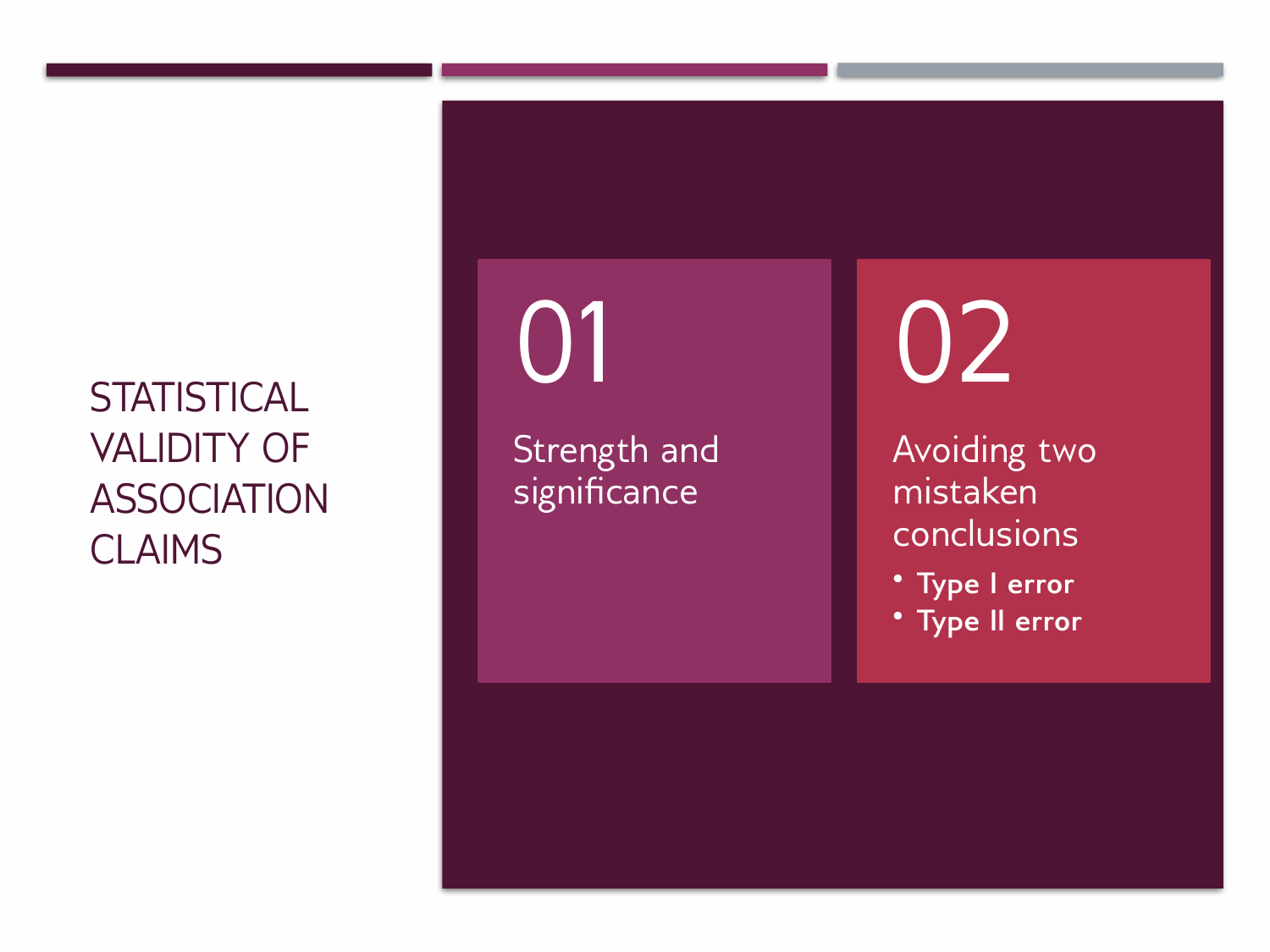

# Statistical Validity of Association Claims
Strength and significance
01
Avoiding two mistaken conclusions
Type I error
Type II error
02